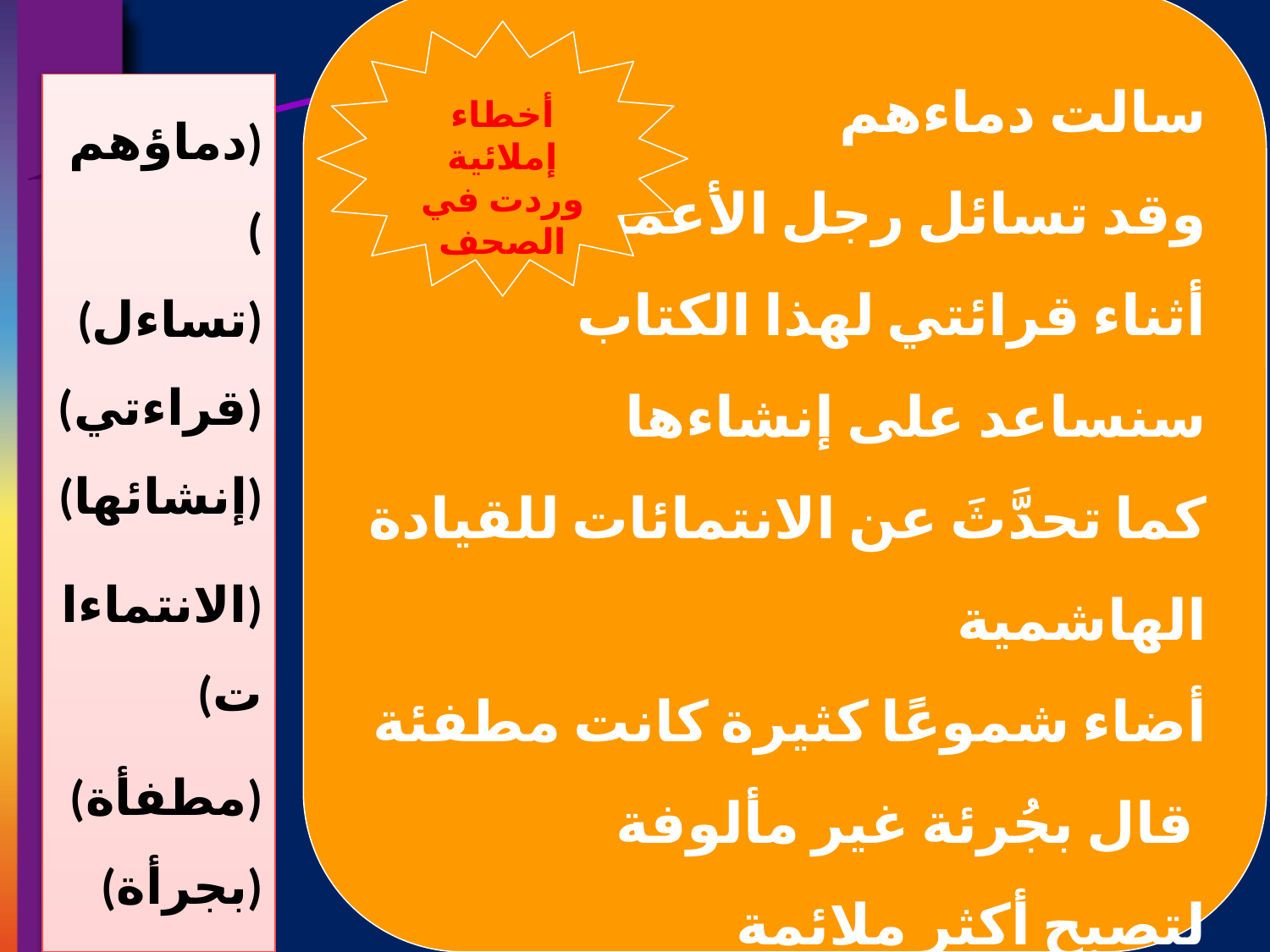

سالت دماءهم
وقد تسائل رجل الأعمال
أثناء قرائتي لهذا الكتاب
سنساعد على إنشاءها
كما تحدَّثَ عن الانتمائات للقيادة الهاشمية
أضاء شموعًا كثيرة كانت مطفئة
 قال بجُرئة غير مألوفة
لتصبح أكثر ملائمة
أخطاء إملائية وردت في الصحف
(دماؤهم)
(تساءل)
(قراءتي)
(إنشائها)

(الانتماءات)

(مطفأة)
(بجرأة)
(ملاءمة)